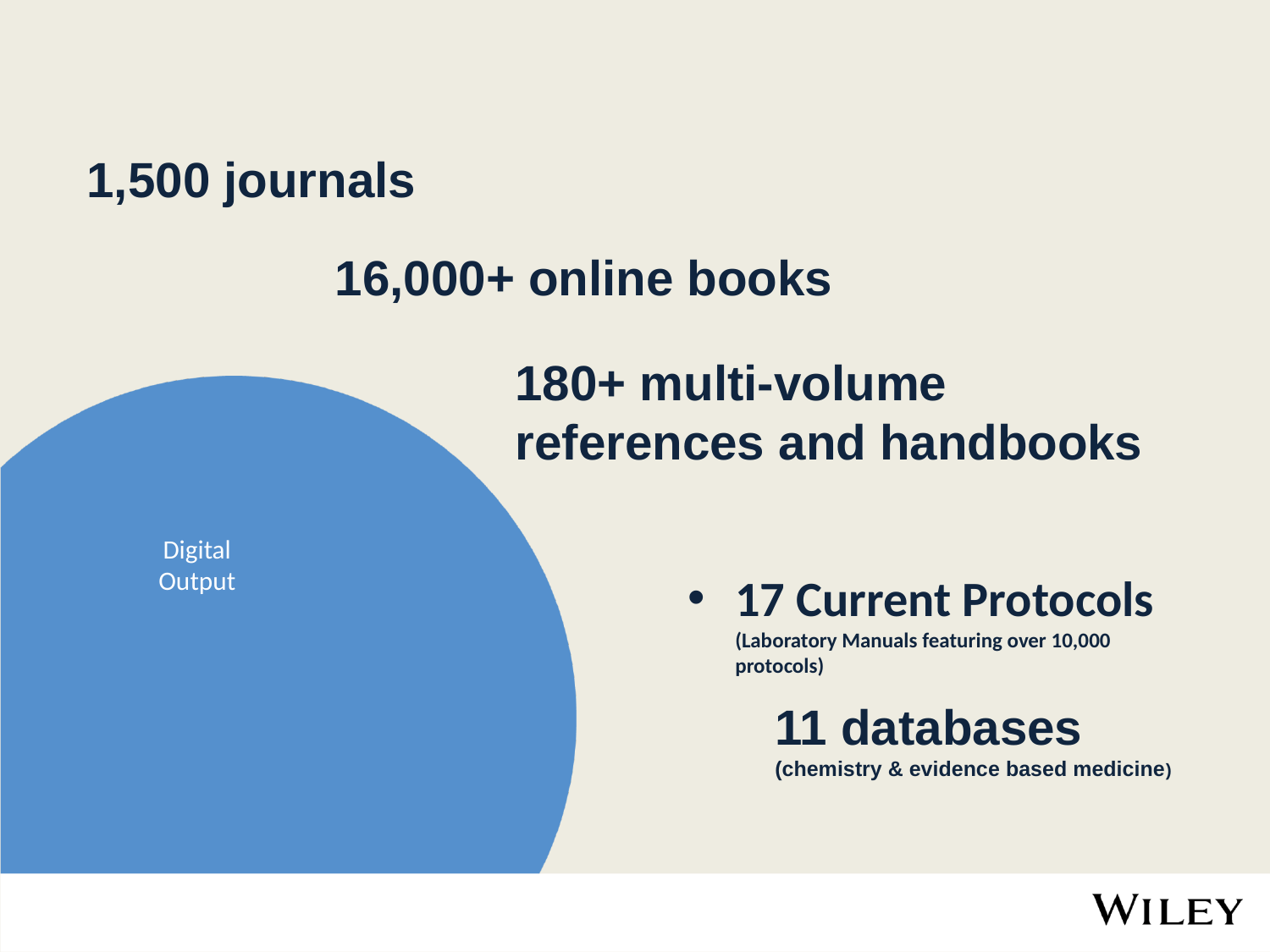

1,500 journals
16,000+ online books
180+ multi-volume references and handbooks
Digital
Output
17 Current Protocols (Laboratory Manuals featuring over 10,000 protocols)
11 databases
(chemistry & evidence based medicine)